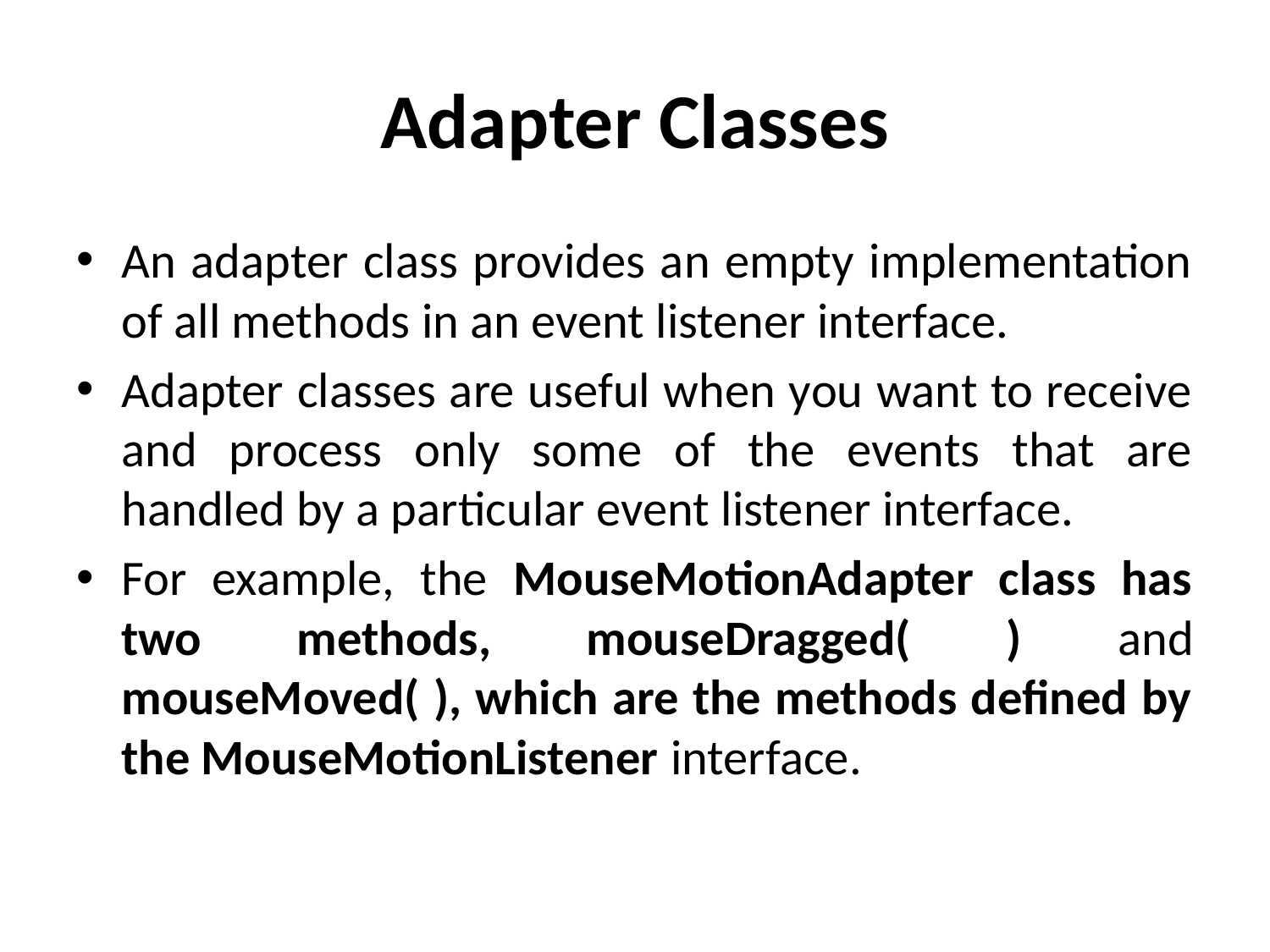

# Adapter Classes
An adapter class provides an empty implementation of all methods in an event listener interface.
Adapter classes are useful when you want to receive and process only some of the events that are handled by a particular event listener interface.
For example, the MouseMotionAdapter class has two methods, mouseDragged( ) and mouseMoved( ), which are the methods defined by the MouseMotionListener interface.